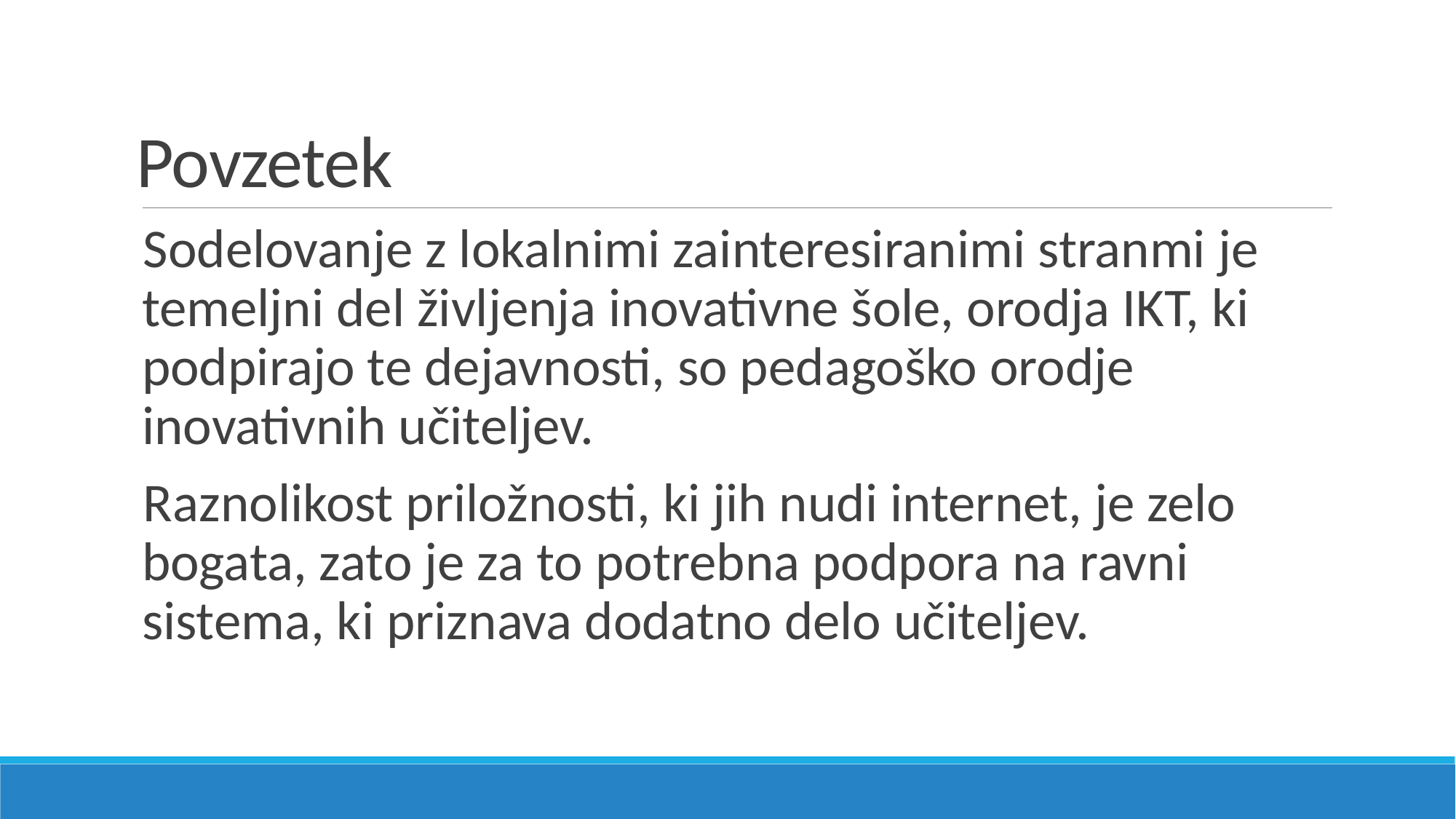

# Povzetek
Sodelovanje z lokalnimi zainteresiranimi stranmi je temeljni del življenja inovativne šole, orodja IKT, ki podpirajo te dejavnosti, so pedagoško orodje inovativnih učiteljev.
Raznolikost priložnosti, ki jih nudi internet, je zelo bogata, zato je za to potrebna podpora na ravni sistema, ki priznava dodatno delo učiteljev.